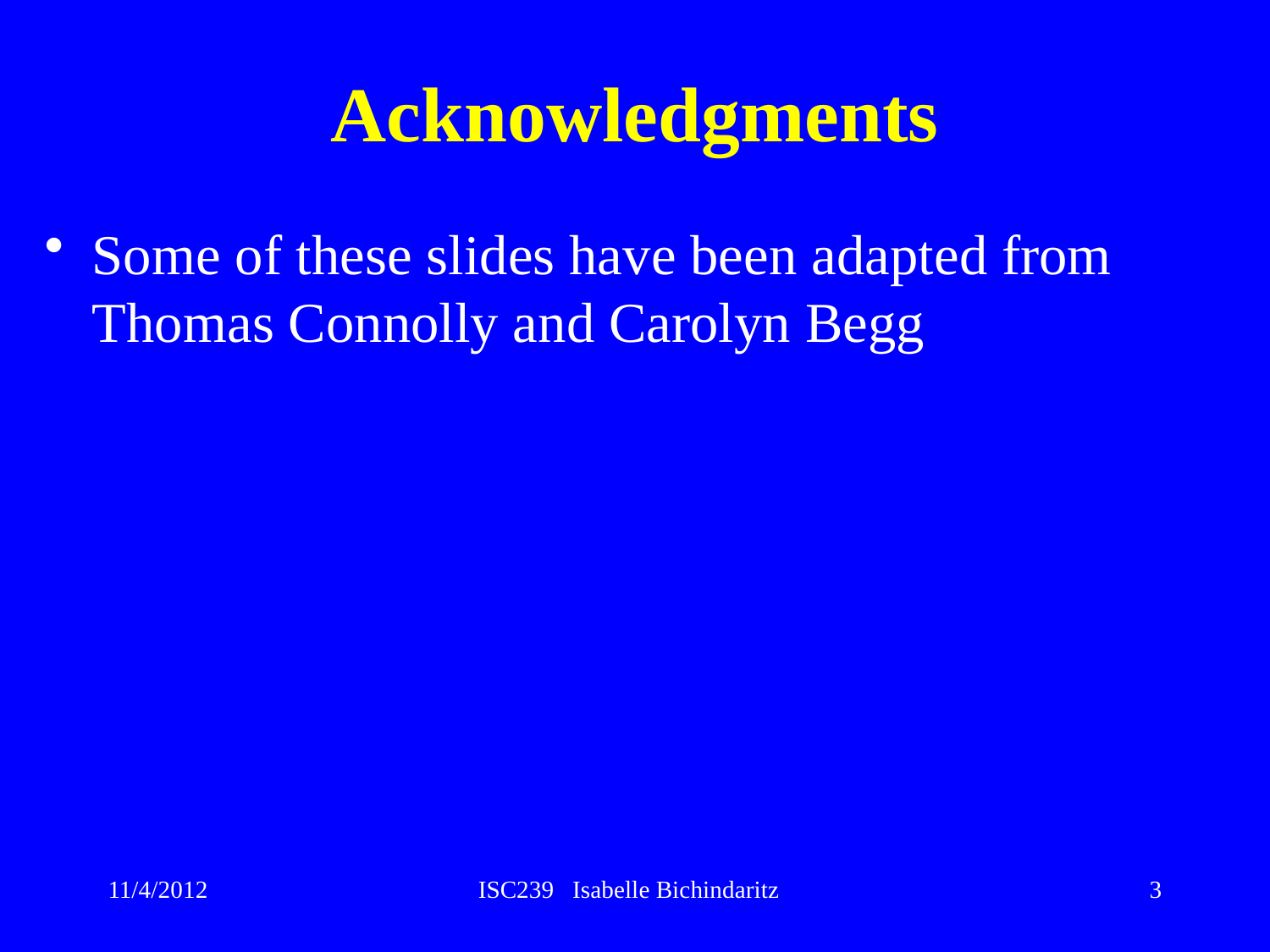

# Acknowledgments
Some of these slides have been adapted from Thomas Connolly and Carolyn Begg
11/4/2012
ISC239   Isabelle Bichindaritz
3